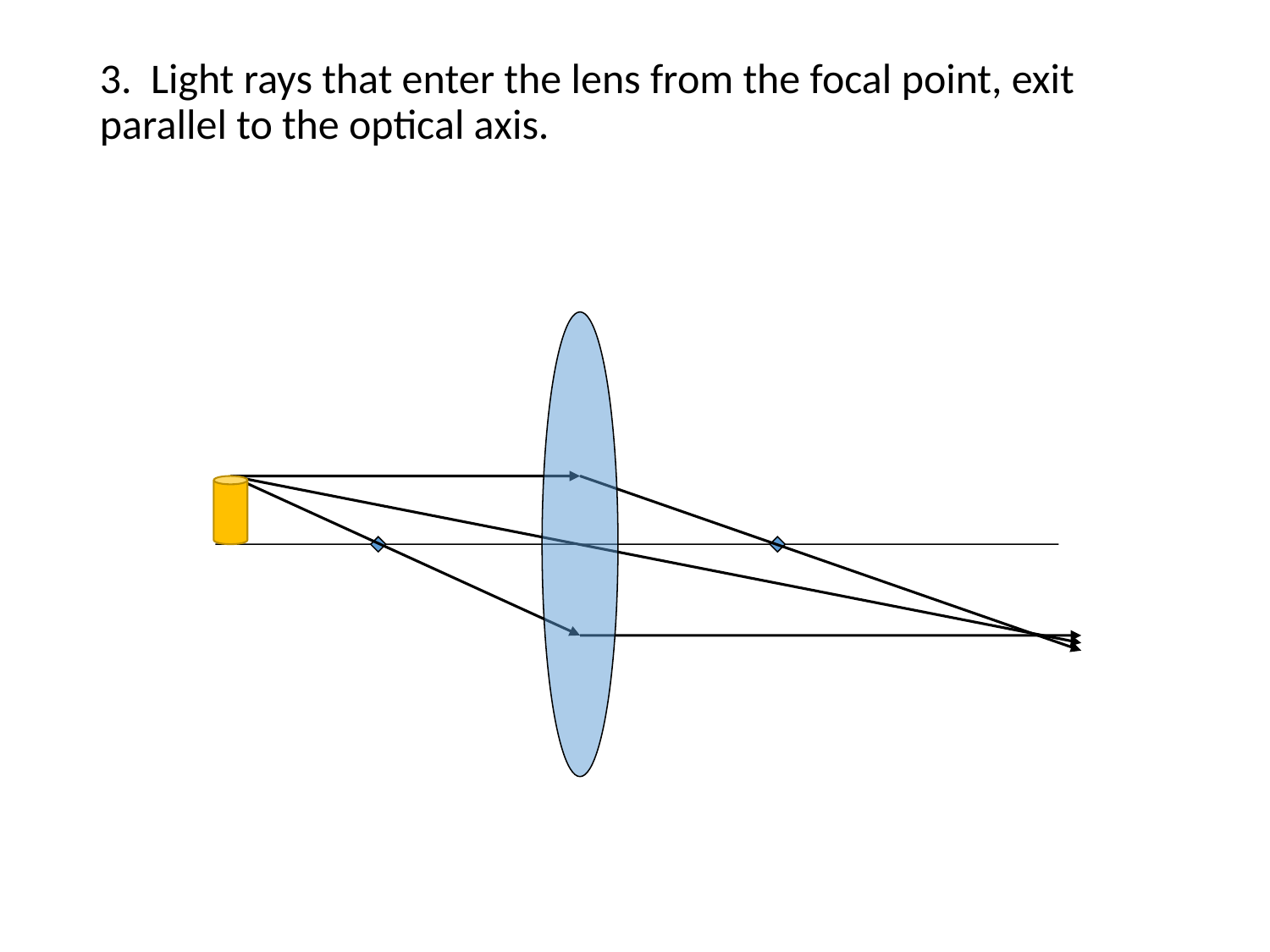

3.  Light rays that enter the lens from the focal point, exit parallel to the optical axis.